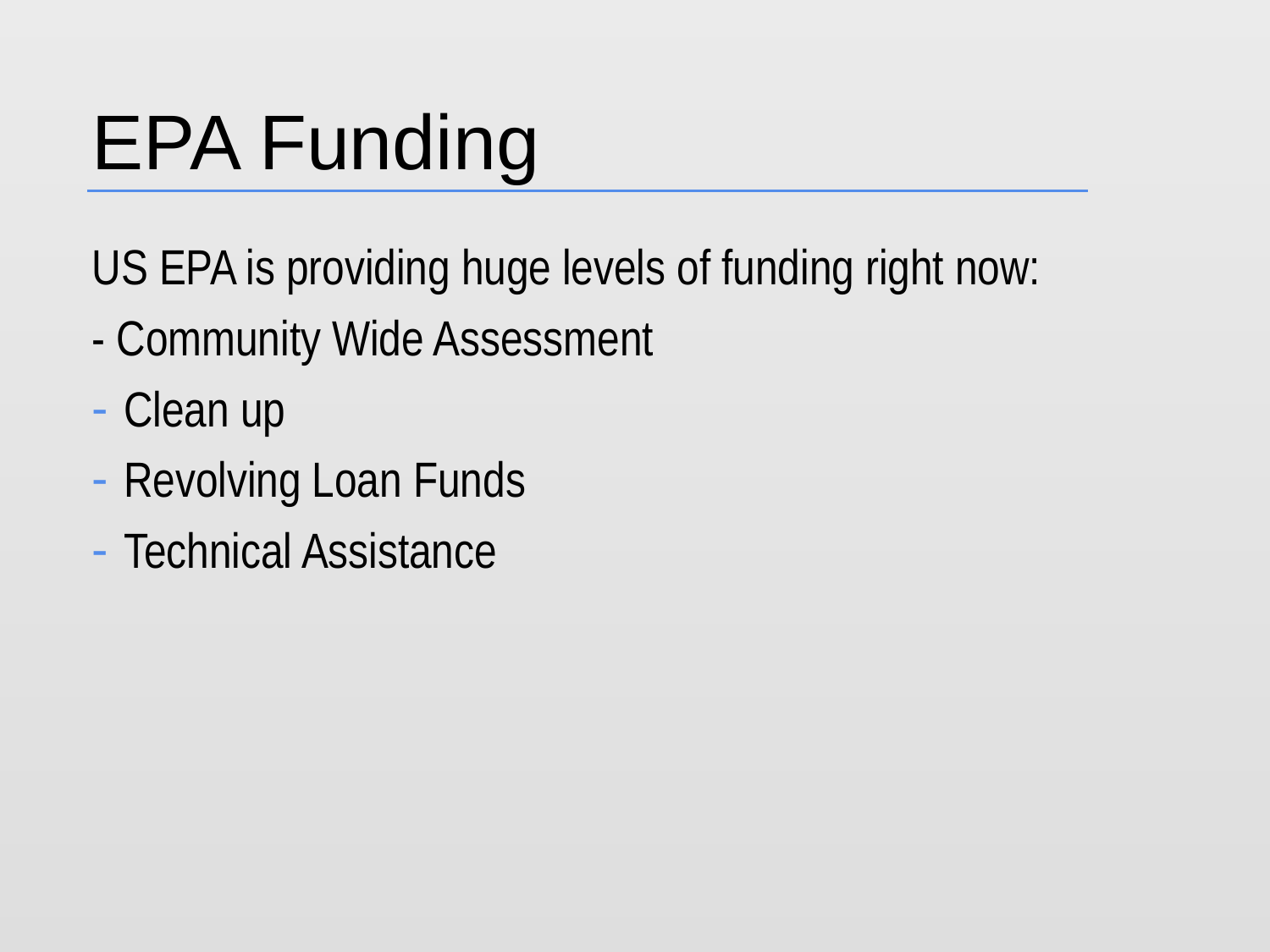

# EPA Funding
US EPA is providing huge levels of funding right now:
- Community Wide Assessment
Clean up
Revolving Loan Funds
Technical Assistance